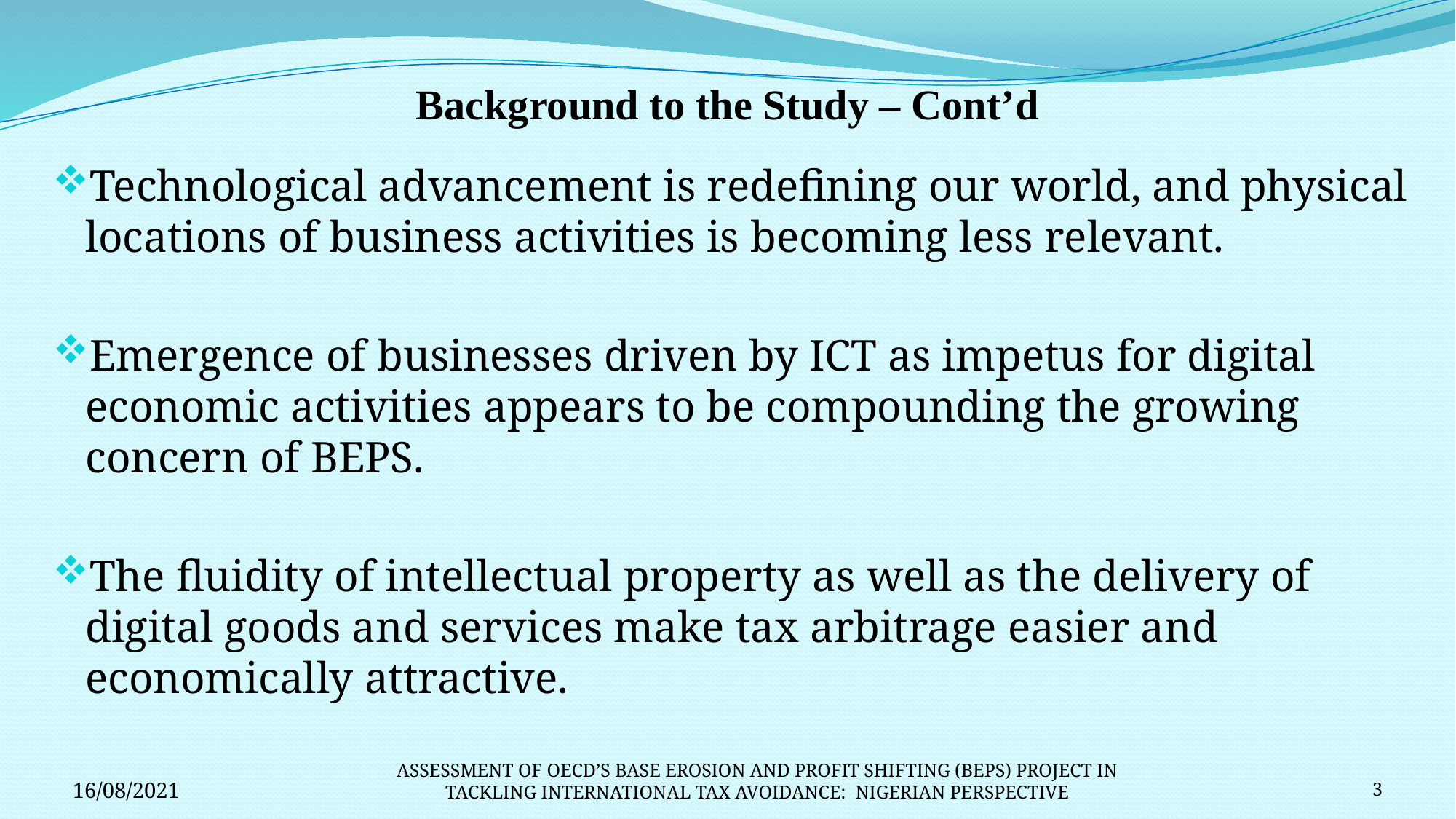

# Background to the Study – Cont’d
Technological advancement is redefining our world, and physical locations of business activities is becoming less relevant.

Emergence of businesses driven by ICT as impetus for digital economic activities appears to be compounding the growing concern of BEPS.

The fluidity of intellectual property as well as the delivery of digital goods and services make tax arbitrage easier and economically attractive.

16/08/2021
ASSESSMENT OF OECD’S BASE EROSION AND PROFIT SHIFTING (BEPS) PROJECT IN TACKLING INTERNATIONAL TAX AVOIDANCE:  NIGERIAN PERSPECTIVE
3